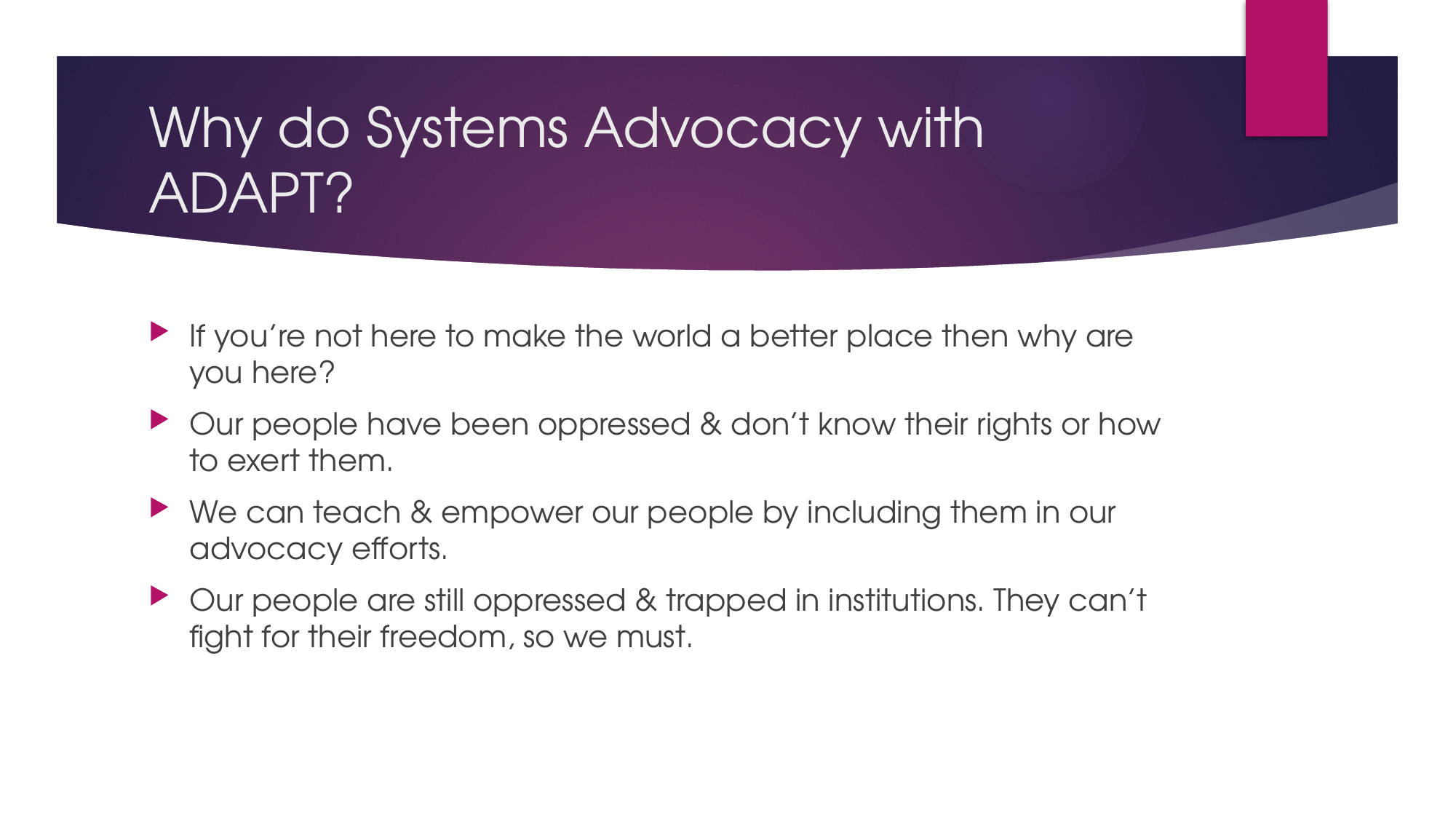

# Why do Systems Advocacy with ADAPT?
If you’re not here to make the world a better place then why are you here?
Our people have been oppressed & don’t know their rights or how to exert them.
We can teach & empower our people by including them in our advocacy efforts.
Our people are still oppressed & trapped in institutions. They can’t fight for their freedom, so we must.